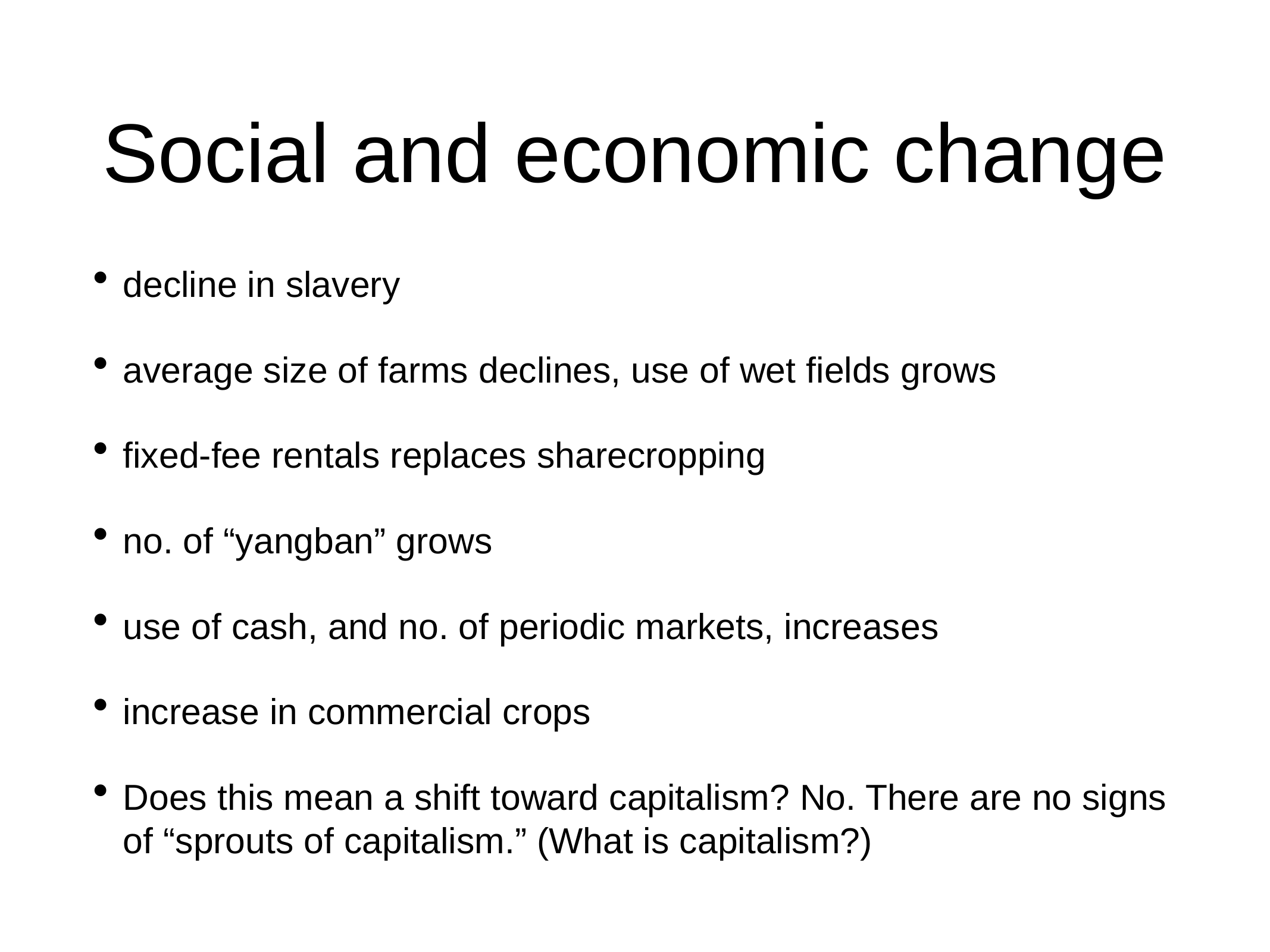

# Social and economic change
decline in slavery
average size of farms declines, use of wet fields grows
fixed-fee rentals replaces sharecropping
no. of “yangban” grows
use of cash, and no. of periodic markets, increases
increase in commercial crops
Does this mean a shift toward capitalism? No. There are no signs of “sprouts of capitalism.” (What is capitalism?)